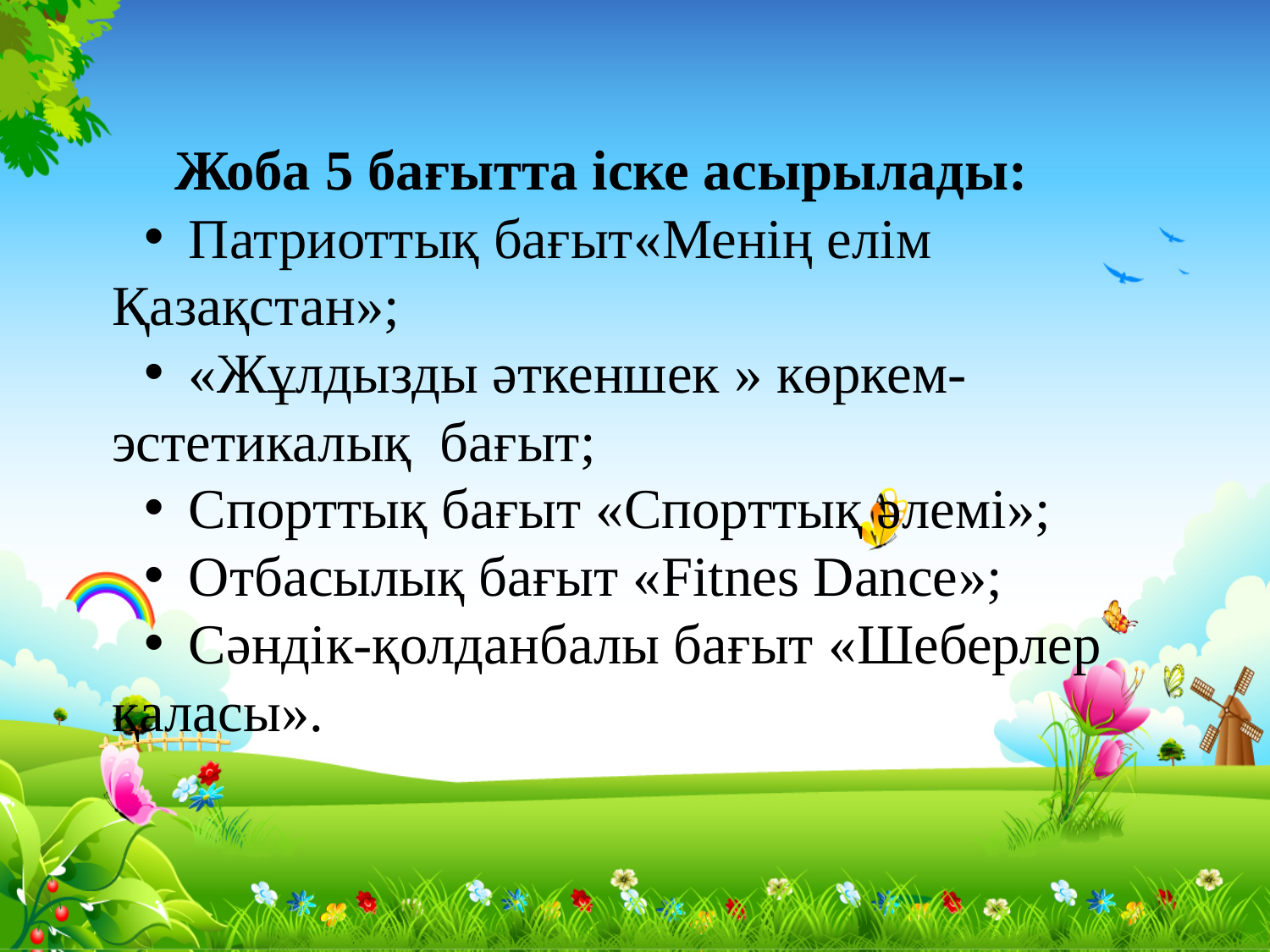

Жоба 5 бағытта іске асырылады:
 Патриоттық бағыт«Менің елім Қазақстан»;
 «Жұлдызды әткеншек » көркем-эстетикалық  бағыт;
 Спорттық бағыт «Спорттық әлемі»;
 Отбасылық бағыт «Fitnes Dance»;
 Сәндік-қолданбалы бағыт «Шеберлер қаласы».